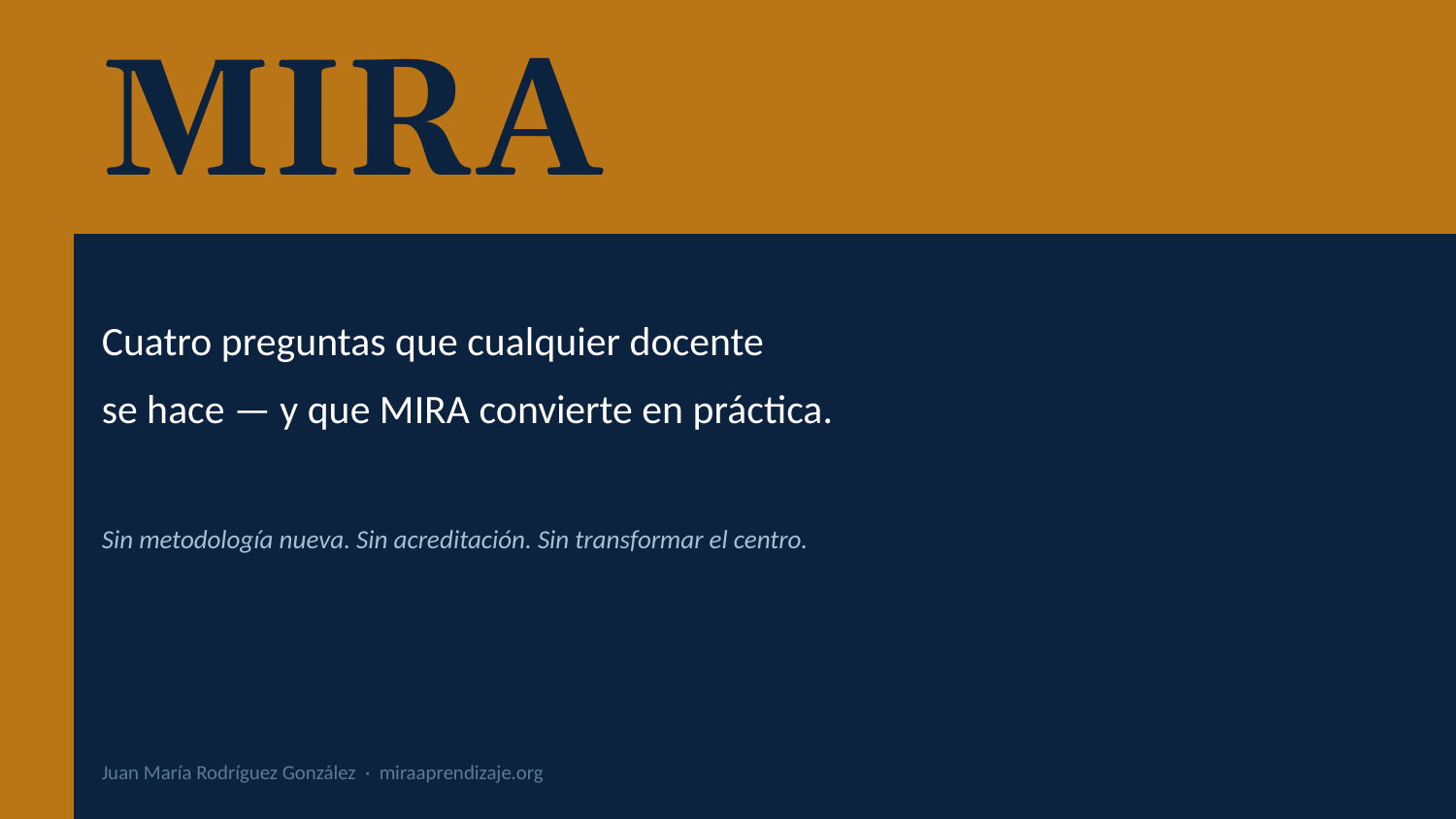

MIRA
Cuatro preguntas que cualquier docente
se hace — y que MIRA convierte en práctica.
Sin metodología nueva. Sin acreditación. Sin transformar el centro.
Juan María Rodríguez González  ·  miraaprendizaje.org